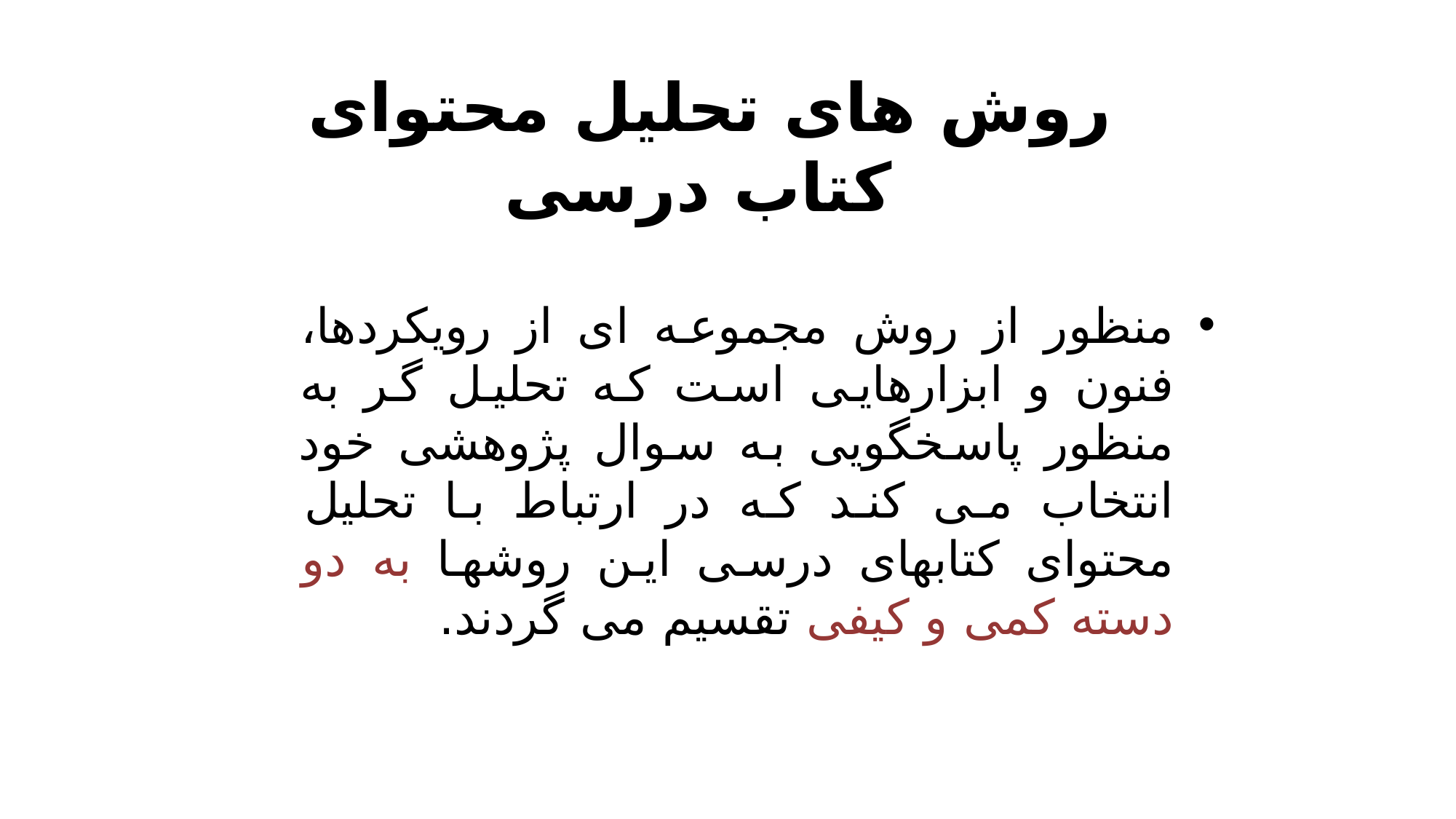

# روش های تحلیل محتوای کتاب درسی
منظور از روش مجموعه ای از رویکردها، فنون و ابزارهایی است که تحلیل گر به منظور پاسخگویی به سوال پژوهشی خود انتخاب می کند که در ارتباط با تحلیل محتوای کتابهای درسی این روشها به دو دسته کمی و کیفی تقسیم می گردند.